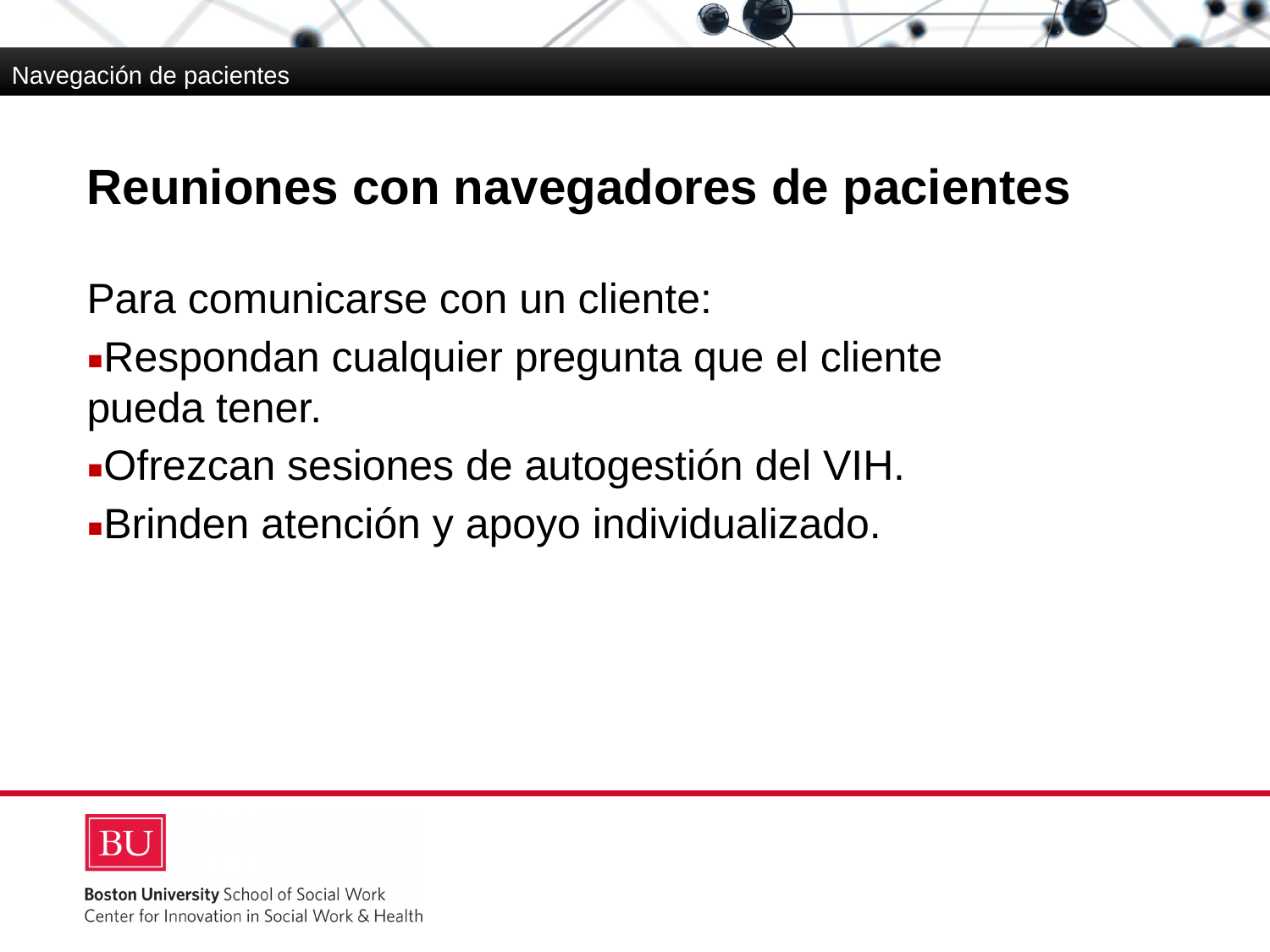

Navegación de pacientes
Reuniones con navegadores de pacientes
Para comunicarse con un cliente:
Respondan cualquier pregunta que el cliente
pueda tener.
Ofrezcan sesiones de autogestión del VIH.
Brinden atención y apoyo individualizado.